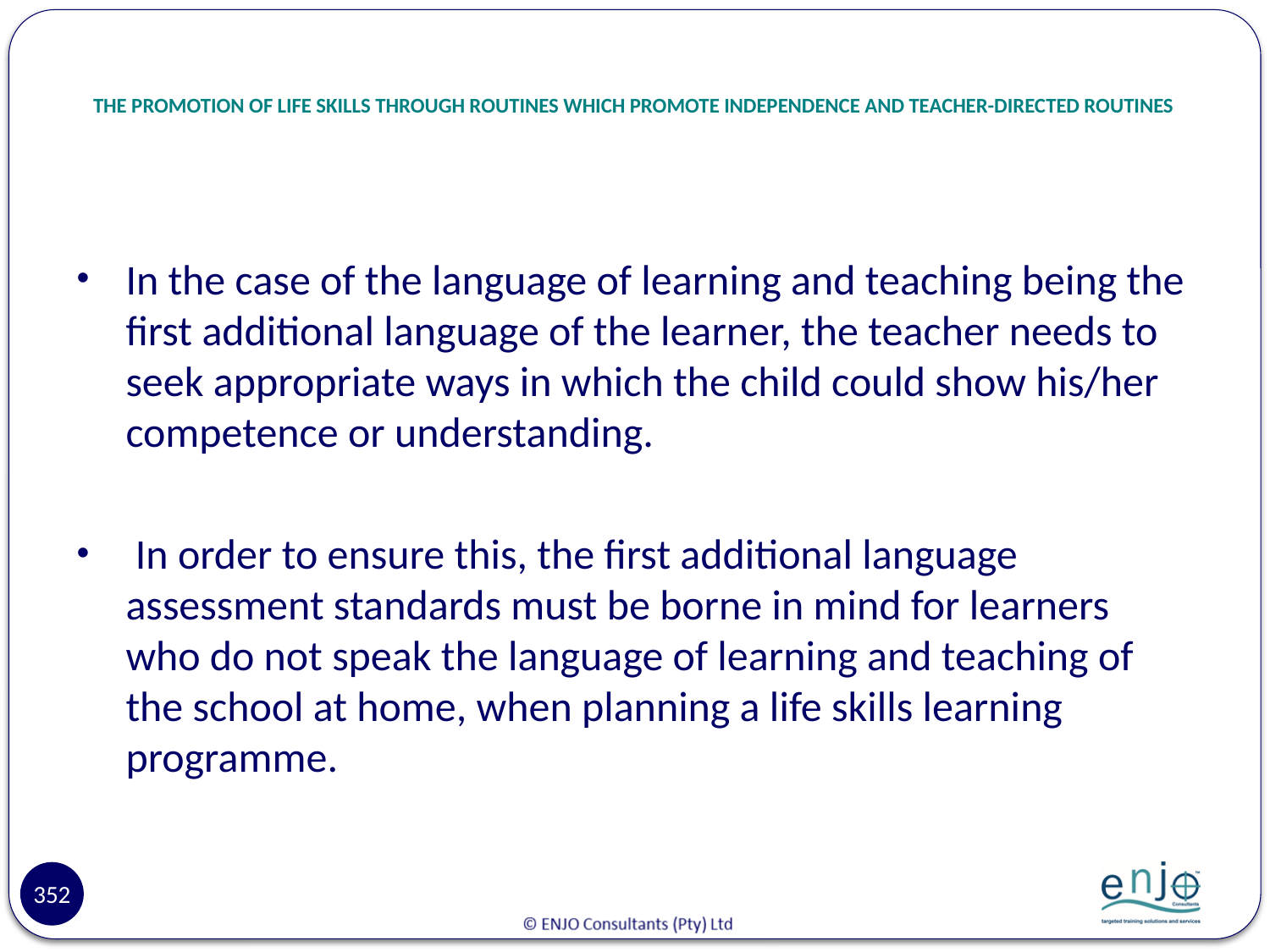

# THE PROMOTION OF LIFE SKILLS THROUGH ROUTINES WHICH PROMOTE INDEPENDENCE AND TEACHER-DIRECTED ROUTINES
In the case of the language of learning and teaching being the first additional language of the learner, the teacher needs to seek appropriate ways in which the child could show his/her competence or understanding.

 In order to ensure this, the first additional language assessment standards must be borne in mind for learners who do not speak the language of learning and teaching of the school at home, when planning a life skills learning programme.

352